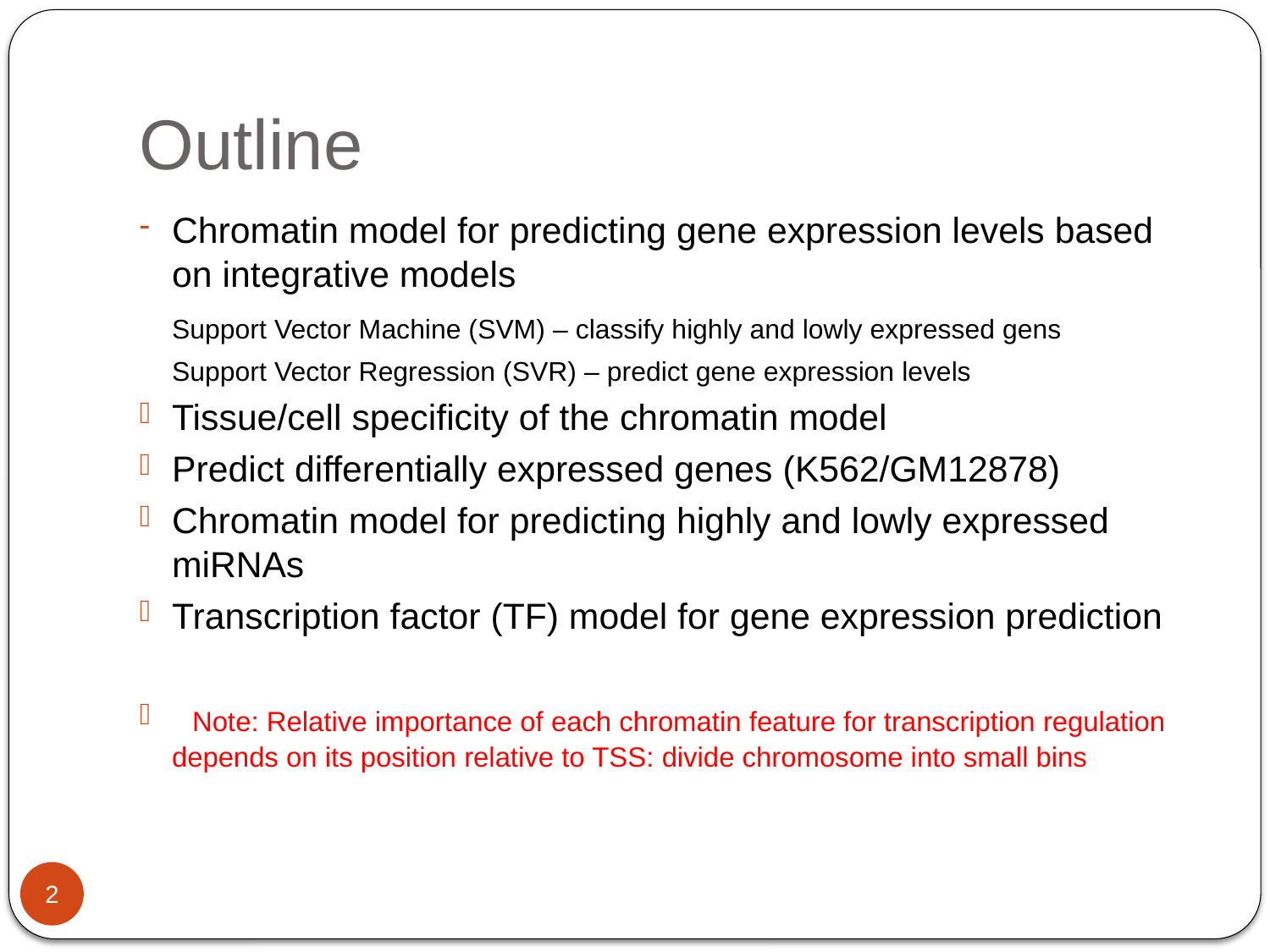

# Outline
Chromatin model for predicting gene expression levels based on integrative models
	Support Vector Machine (SVM) – classify highly and lowly expressed gens
	Support Vector Regression (SVR) – predict gene expression levels
Tissue/cell specificity of the chromatin model
Predict differentially expressed genes (K562/GM12878)
Chromatin model for predicting highly and lowly expressed miRNAs
Transcription factor (TF) model for gene expression prediction

  Note: Relative importance of each chromatin feature for transcription regulation depends on its position relative to TSS: divide chromosome into small bins
2